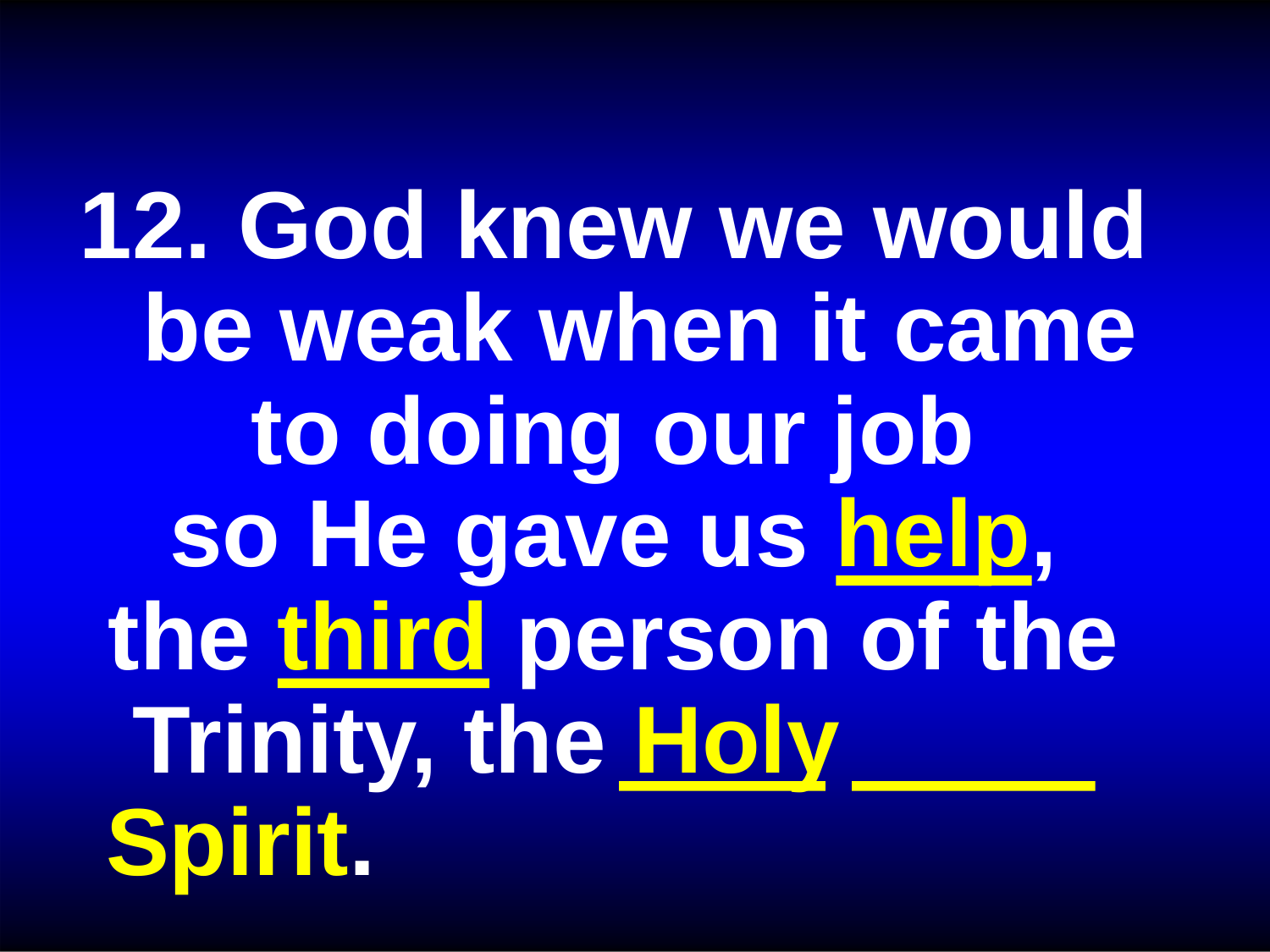

12. God knew we would  be weak when it came
to doing our job  so He gave us help,
the third person of the  Trinity, the Holy Spirit.